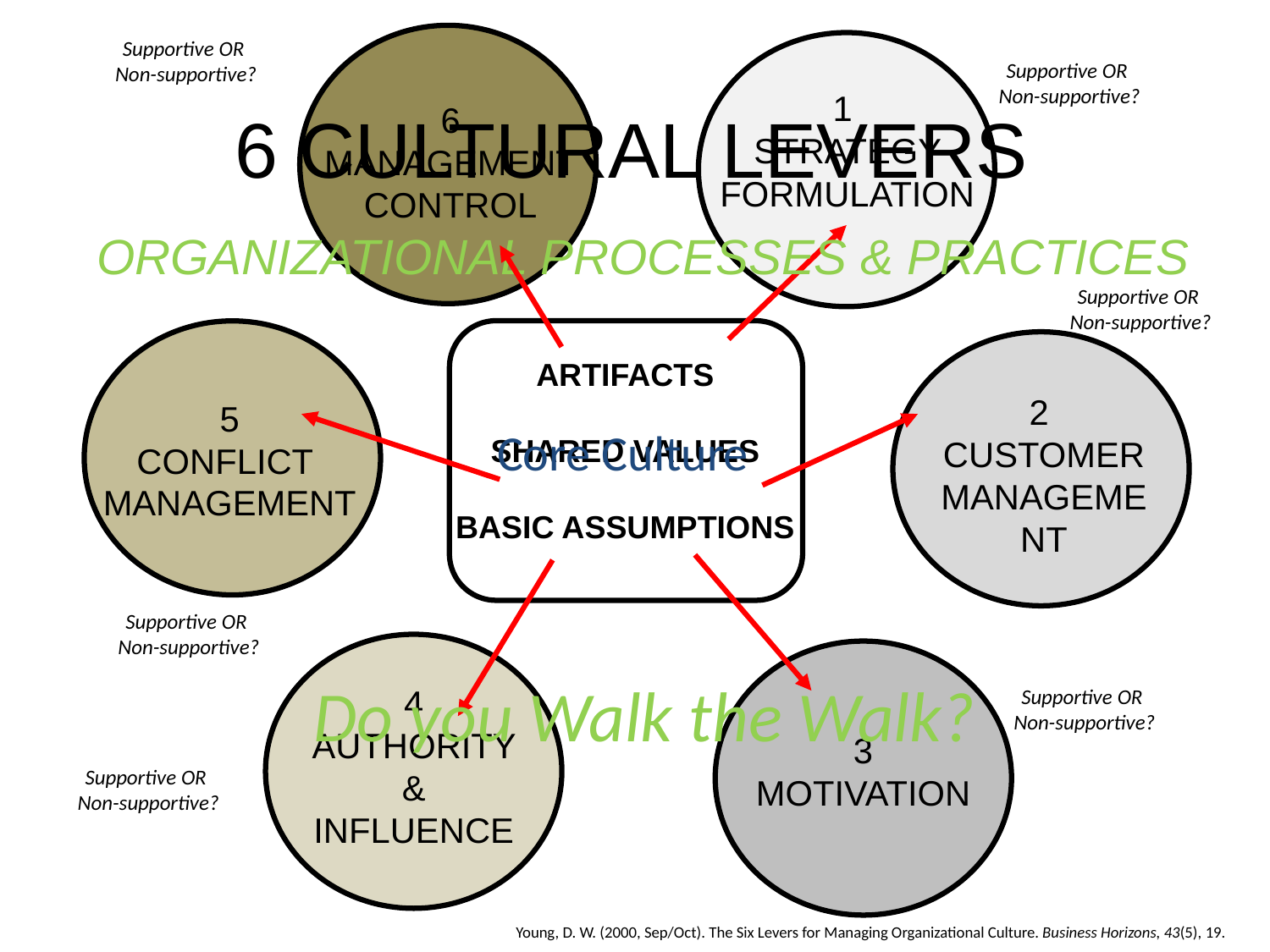

Supportive OR
Non-supportive?

Supportive OR
Non-supportive?
1
STRATEGY FORMULATION
6 MANAGEMENT CONTROL
6 CULTURAL LEVERS
ORGANIZATIONAL PROCESSES & PRACTICES
Supportive OR
Non-supportive?

ARTIFACTS

SHARED VALUES

BASIC ASSUMPTIONS
2
CUSTOMER MANAGEMENT

5
CONFLICT
MANAGEMENT
Core Culture
Supportive OR
Non-supportive?

Do you Walk the Walk?
4 AUTHORITY & INFLUENCE
Supportive OR
Non-supportive?
3
MOTIVATION
Supportive OR
Non-supportive?
Young, D. W. (2000, Sep/Oct). The Six Levers for Managing Organizational Culture. Business Horizons, 43(5), 19.